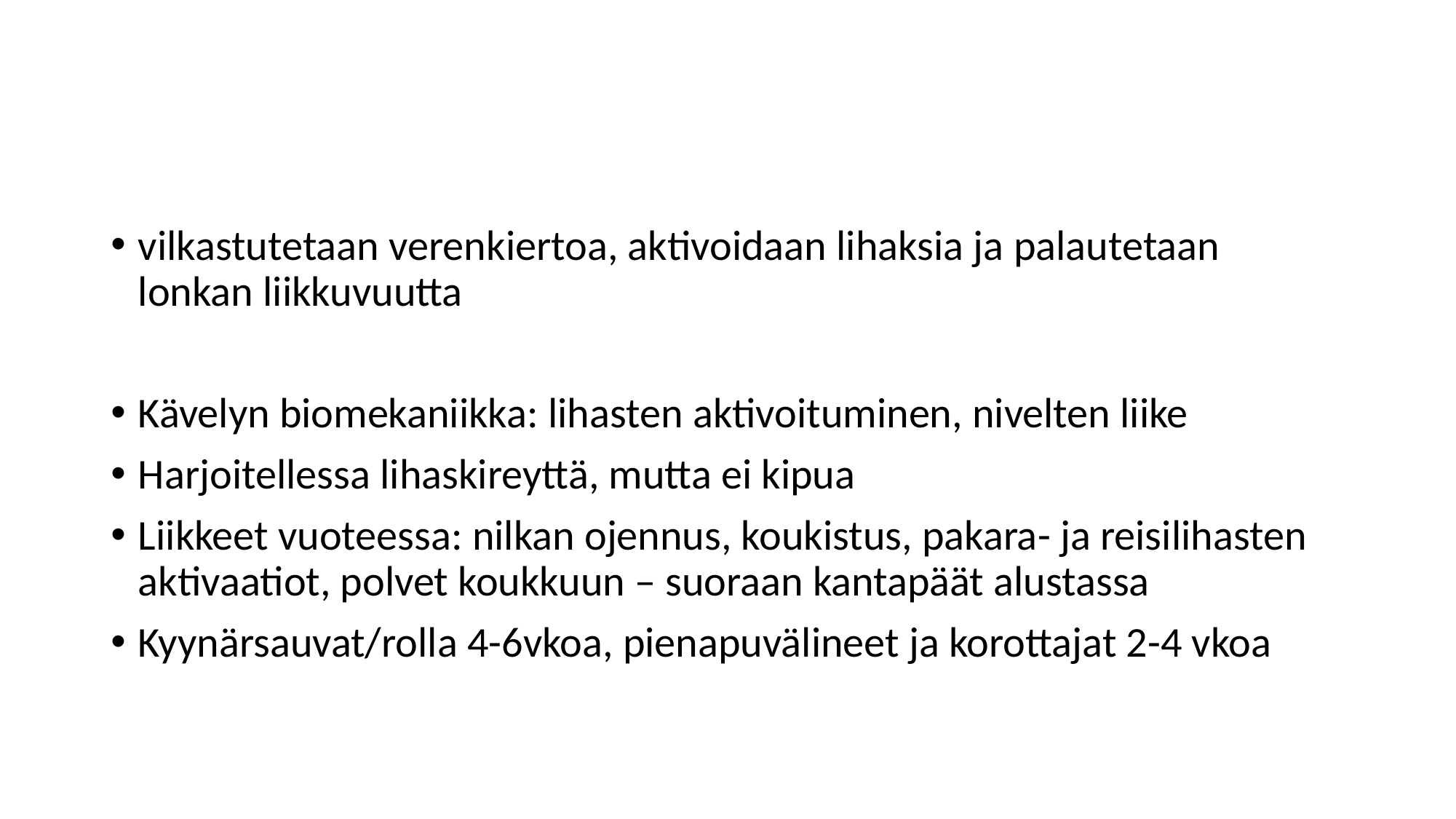

#
vilkastutetaan verenkiertoa, aktivoidaan lihaksia ja palautetaan lonkan liikkuvuutta

Kävelyn biomekaniikka: lihasten aktivoituminen, nivelten liike
Harjoitellessa lihaskireyttä, mutta ei kipua
Liikkeet vuoteessa: nilkan ojennus, koukistus, pakara- ja reisilihasten aktivaatiot, polvet koukkuun – suoraan kantapäät alustassa
Kyynärsauvat/rolla 4-6vkoa, pienapuvälineet ja korottajat 2-4 vkoa